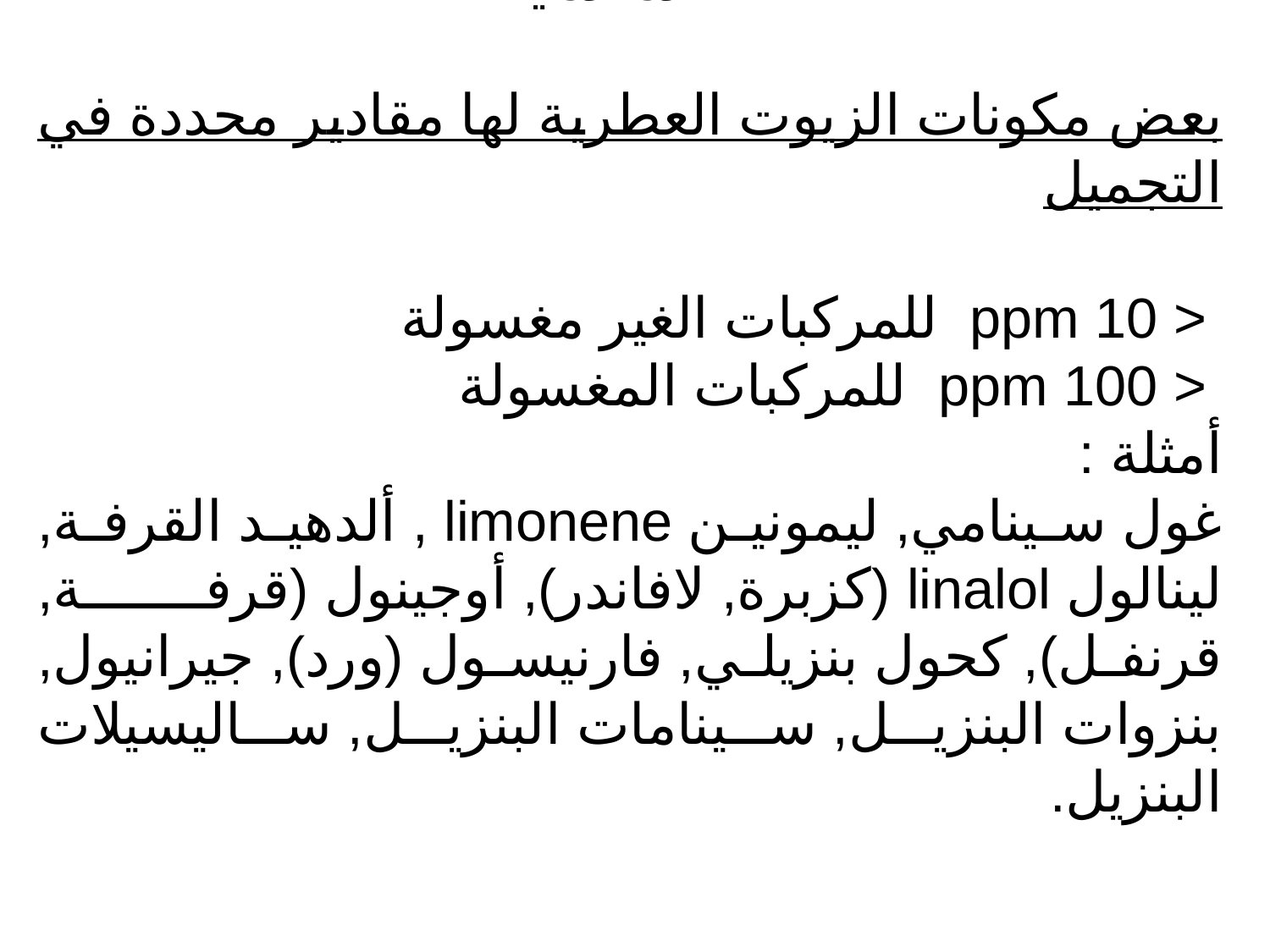

الحساسية

بعض مكونات الزيوت العطرية لها مقادير محددة في التجميل

 < 10 ppm  للمركبات الغير مغسولة
 < 100 ppm  للمركبات المغسولة
أمثلة :
غول سينامي, ليمونين limonene , ألدهيد القرفة, لينالول linalol (كزبرة, لافاندر), أوجينول (قرفة, قرنفل), كحول بنزيلي, فارنيسول (ورد), جيرانيول, بنزوات البنزيل, سينامات البنزيل, ساليسيلات البنزيل.